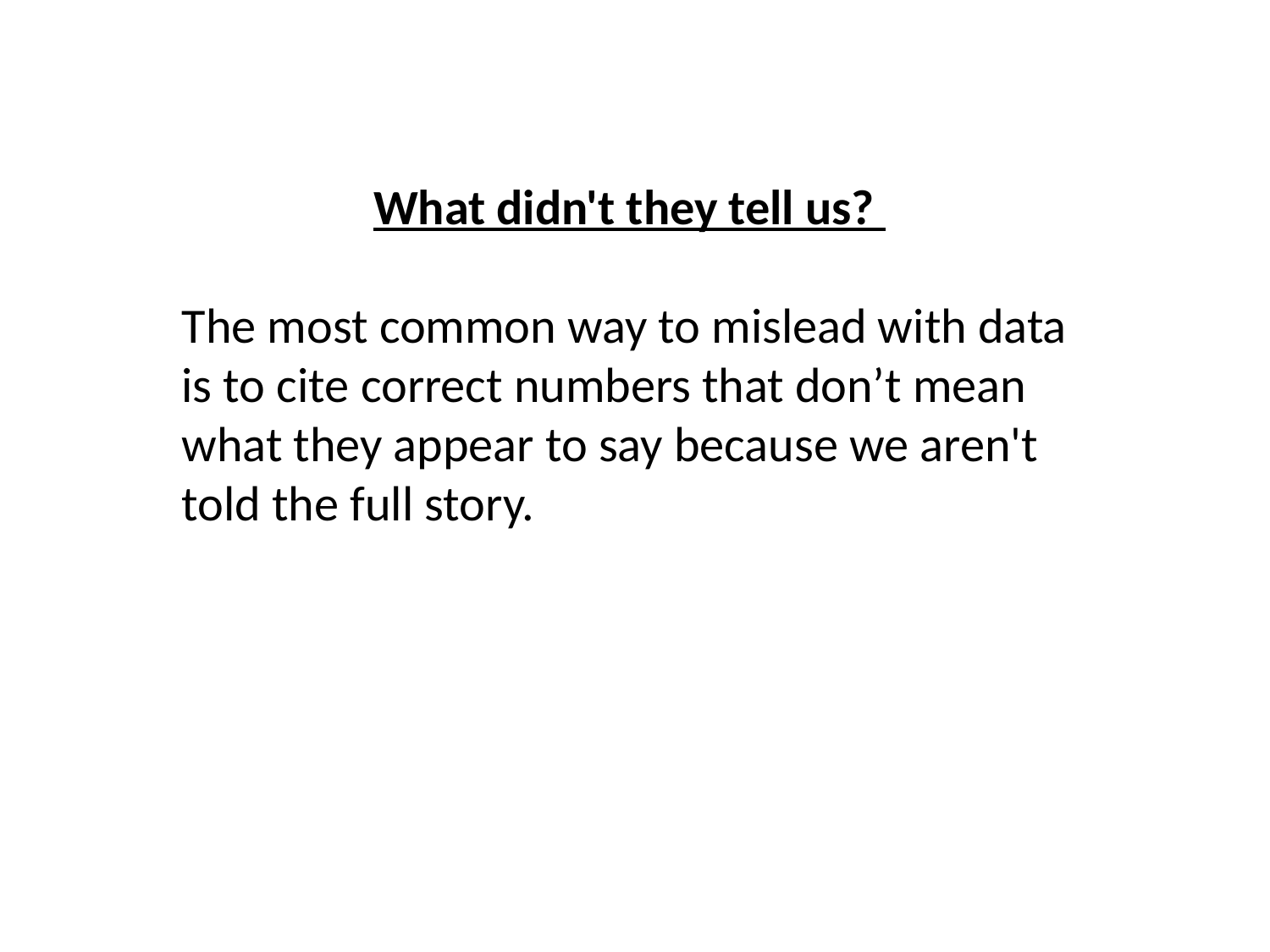

What didn't they tell us?

The most common way to mislead with data is to cite correct numbers that don’t mean what they appear to say because we aren't told the full story.